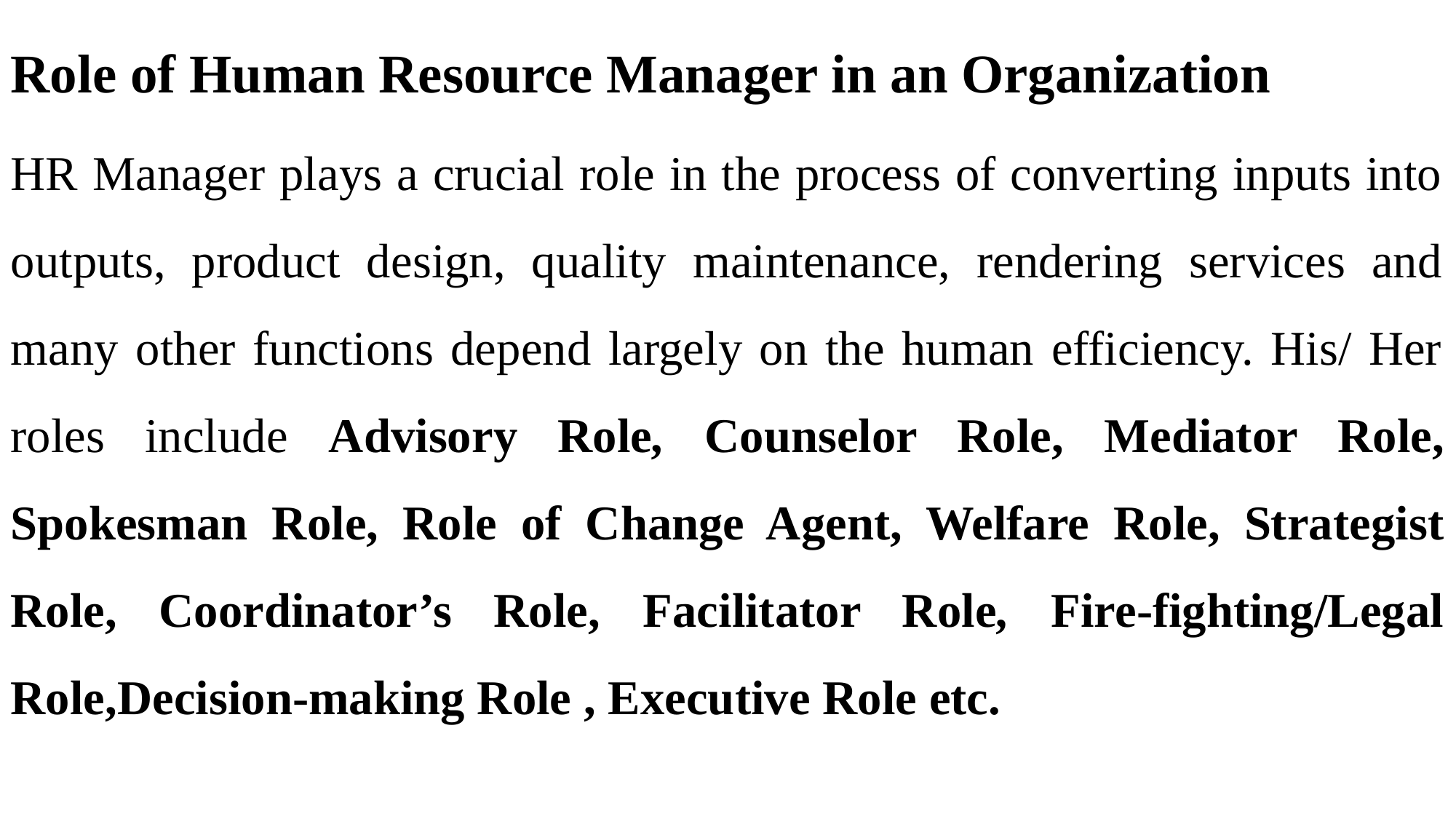

Role of Human Resource Manager in an Organization
HR Manager plays a crucial role in the process of converting inputs into outputs, product design, quality maintenance, rendering services and many other functions depend largely on the human efficiency. His/ Her roles include Advisory Role, Counselor Role, Mediator Role, Spokesman Role, Role of Change Agent, Welfare Role, Strategist Role, Coordinator’s Role, Facilitator Role, Fire-fighting/Legal Role,Decision-making Role , Executive Role etc.